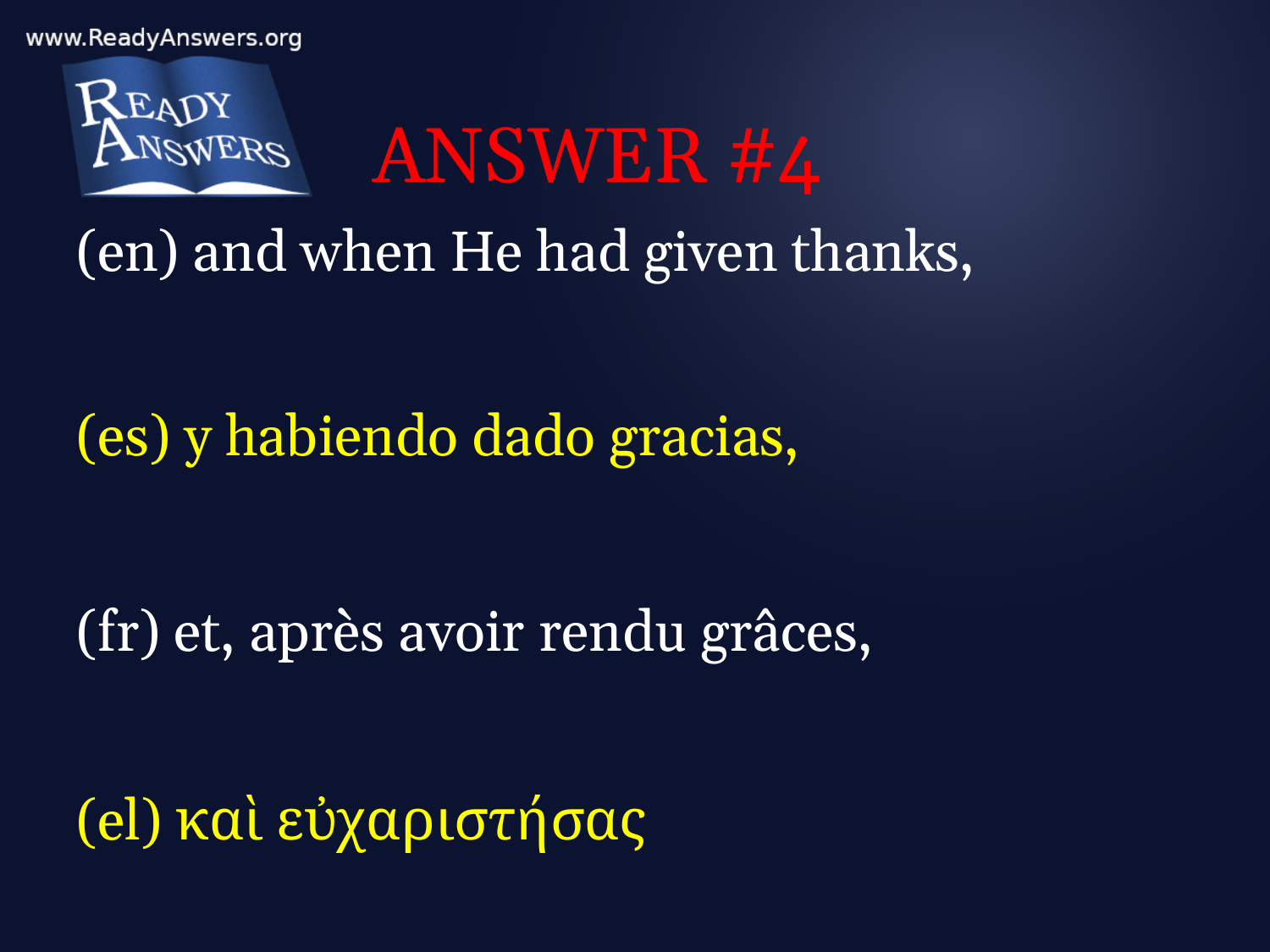

# ANSWER #4
(en) and when He had given thanks,
(es) y habiendo dado gracias,
(fr) et, après avoir rendu grâces,
(el) καὶ εὐχαριστήσας